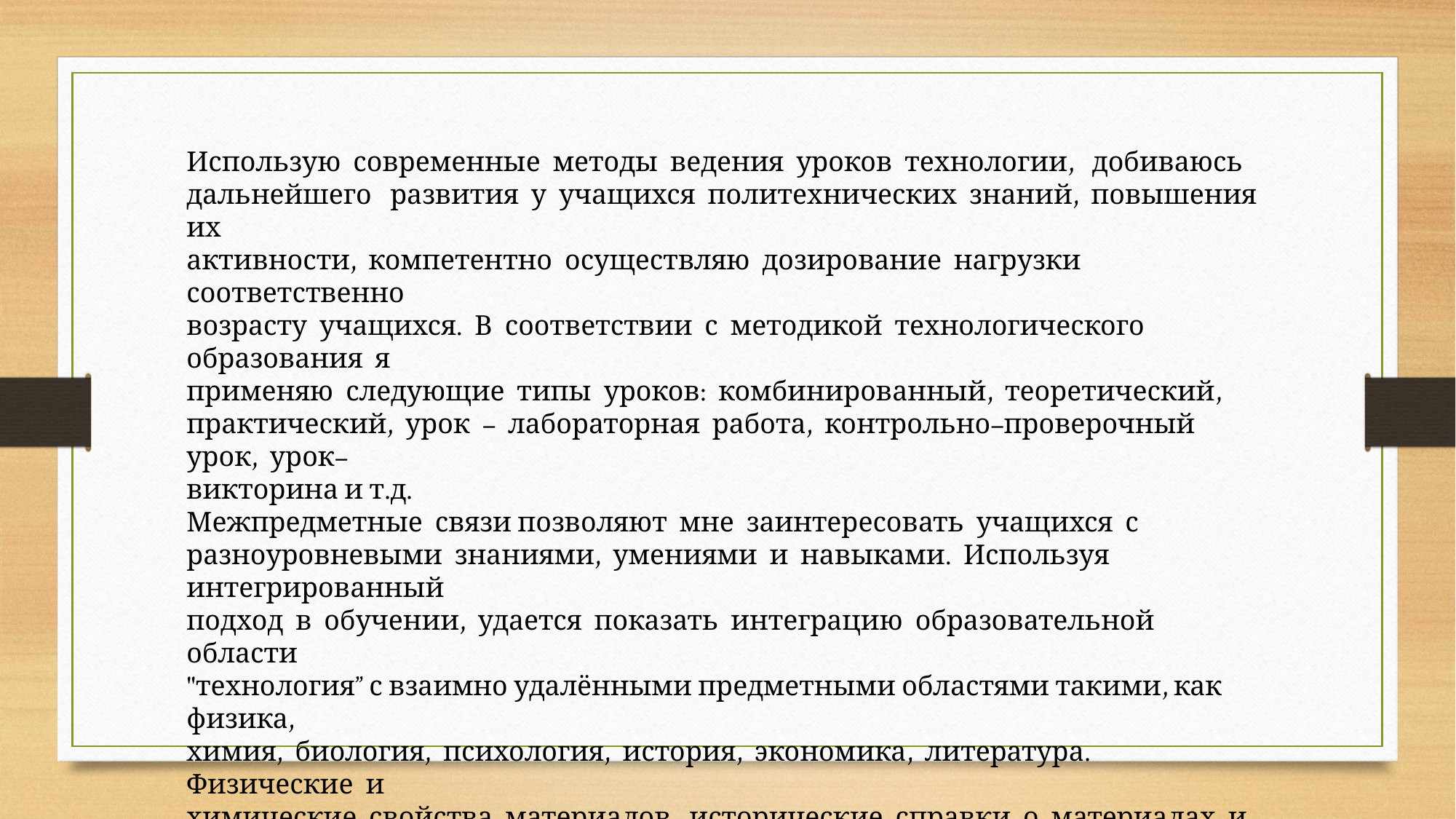

Использую  современные  методы  ведения  уроков  технологии,   добиваюсь
дальнейшего   развития  у  учащихся  политехнических  знаний,  повышения  их
активности,  компетентно  осуществляю  дозирование  нагрузки  соответственно
возрасту  учащихся.  В  соответствии  с  методикой  технологического  образования  я
применяю  следующие  типы  уроков:  комбинированный,  теоретический,
практический,  урок  –  лабораторная  работа,  контрольно–проверочный  урок,  урок–
викторина и т.д.
Межпредметные  связи позволяют  мне  заинтересовать  учащихся  с
разноуровневыми  знаниями,  умениями  и  навыками.  Используя интегрированный
подход  в  обучении,  удается  показать  интеграцию  образовательной  области
"технология” с взаимно удалёнными предметными областями такими, как физика,
химия,  биология,  психология,  история,  экономика,  литература.  Физические  и
химические  свойства  материалов,  исторические  справки  о  материалах  и
инструментах, влияние экологических факторов на человека, расчёт себестоимости
– всё это рассматривается на уроках технологии.